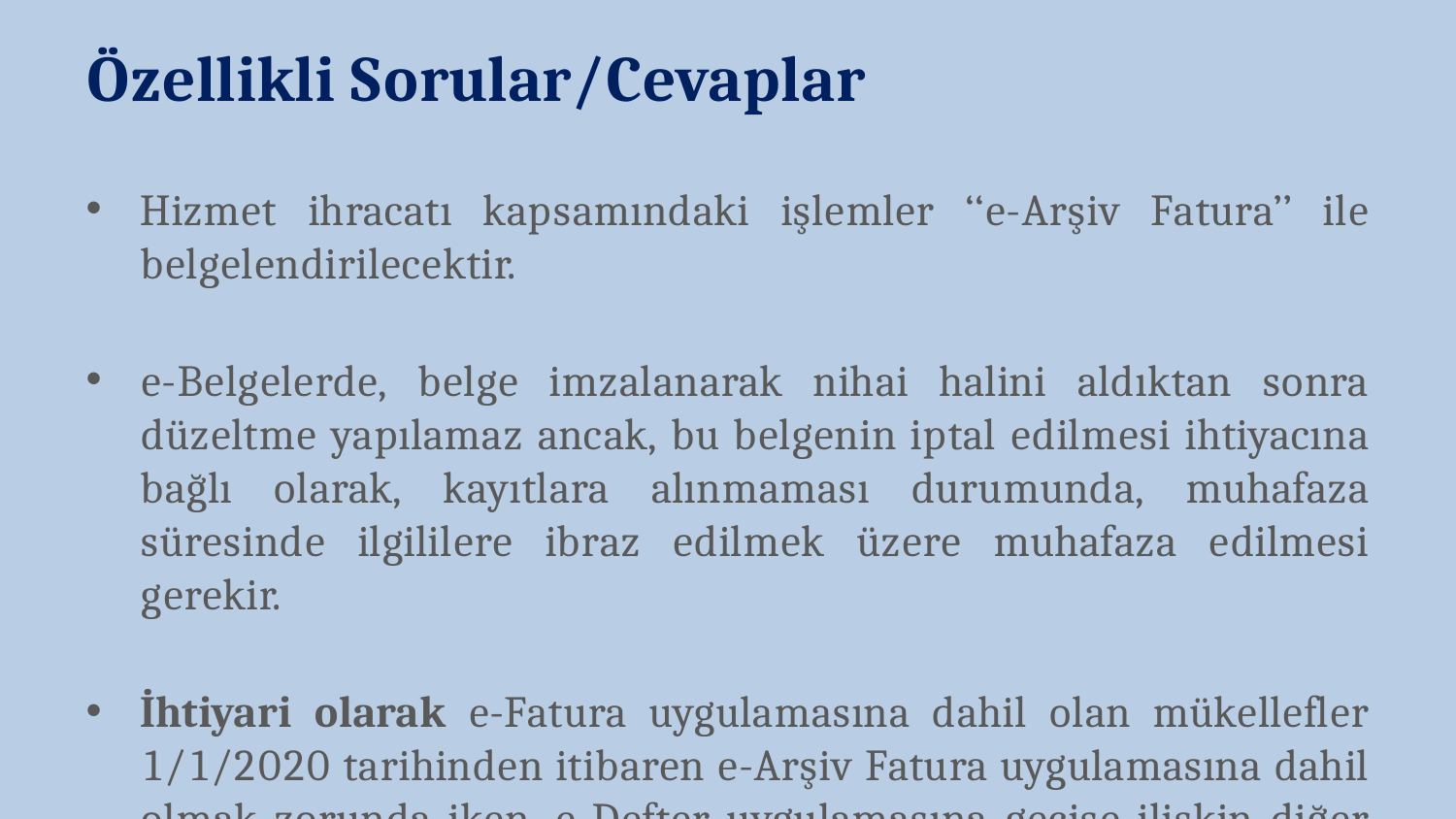

Özellikli Sorular/Cevaplar
Hizmet ihracatı kapsamındaki işlemler ‘‘e-Arşiv Fatura’’ ile belgelendirilecektir.

e-Belgelerde, belge imzalanarak nihai halini aldıktan sonra düzeltme yapılamaz ancak, bu belgenin iptal edilmesi ihtiyacına bağlı olarak, kayıtlara alınmaması durumunda, muhafaza süresinde ilgililere ibraz edilmek üzere muhafaza edilmesi gerekir.

İhtiyari olarak e-Fatura uygulamasına dahil olan mükellefler 1/1/2020 tarihinden itibaren e-Arşiv Fatura uygulamasına dahil olmak zorunda iken, e-Defter uygulamasına geçişe ilişkin diğer koşullar sağlanmadığı müddetçe e-Defter tutmakla yükümlü değillerdir.